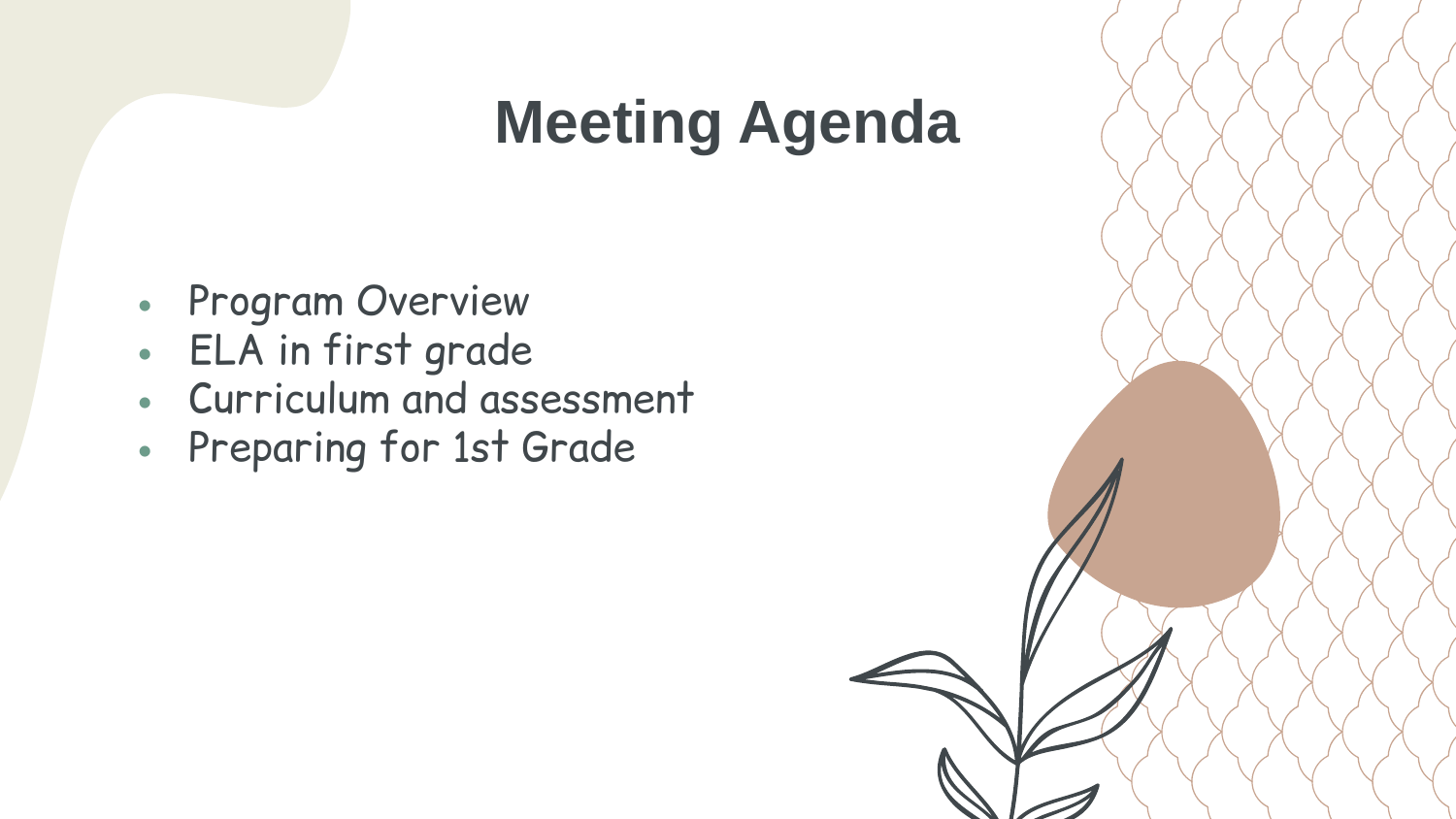

# Meeting Agenda
Program Overview
ELA in first grade
Curriculum and assessment
Preparing for 1st Grade